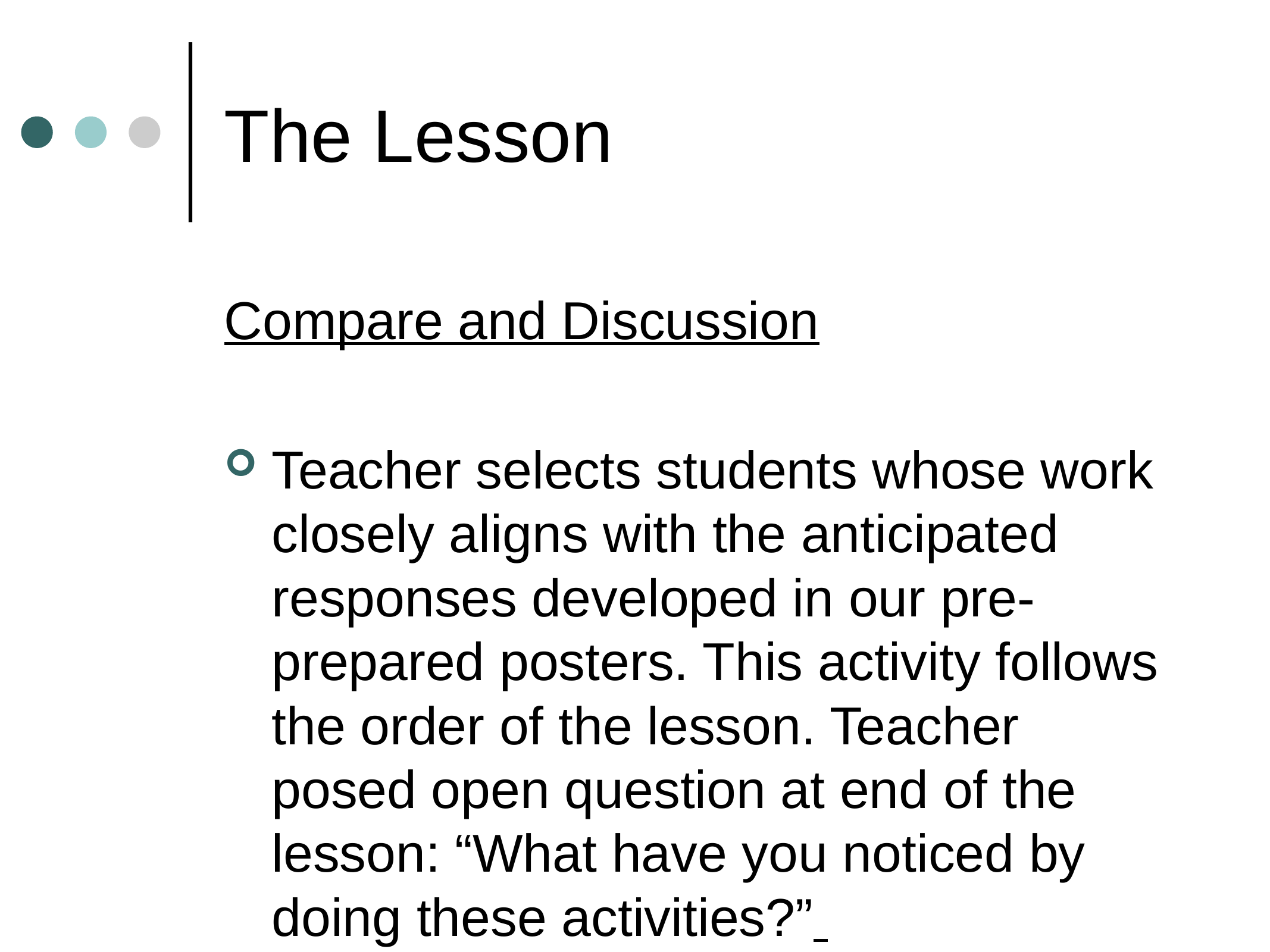

# The Lesson
Compare and Discussion

Teacher selects students whose work closely aligns with the anticipated responses developed in our pre-prepared posters. This activity follows the order of the lesson. Teacher posed open question at end of the lesson: “What have you noticed by doing these activities?”